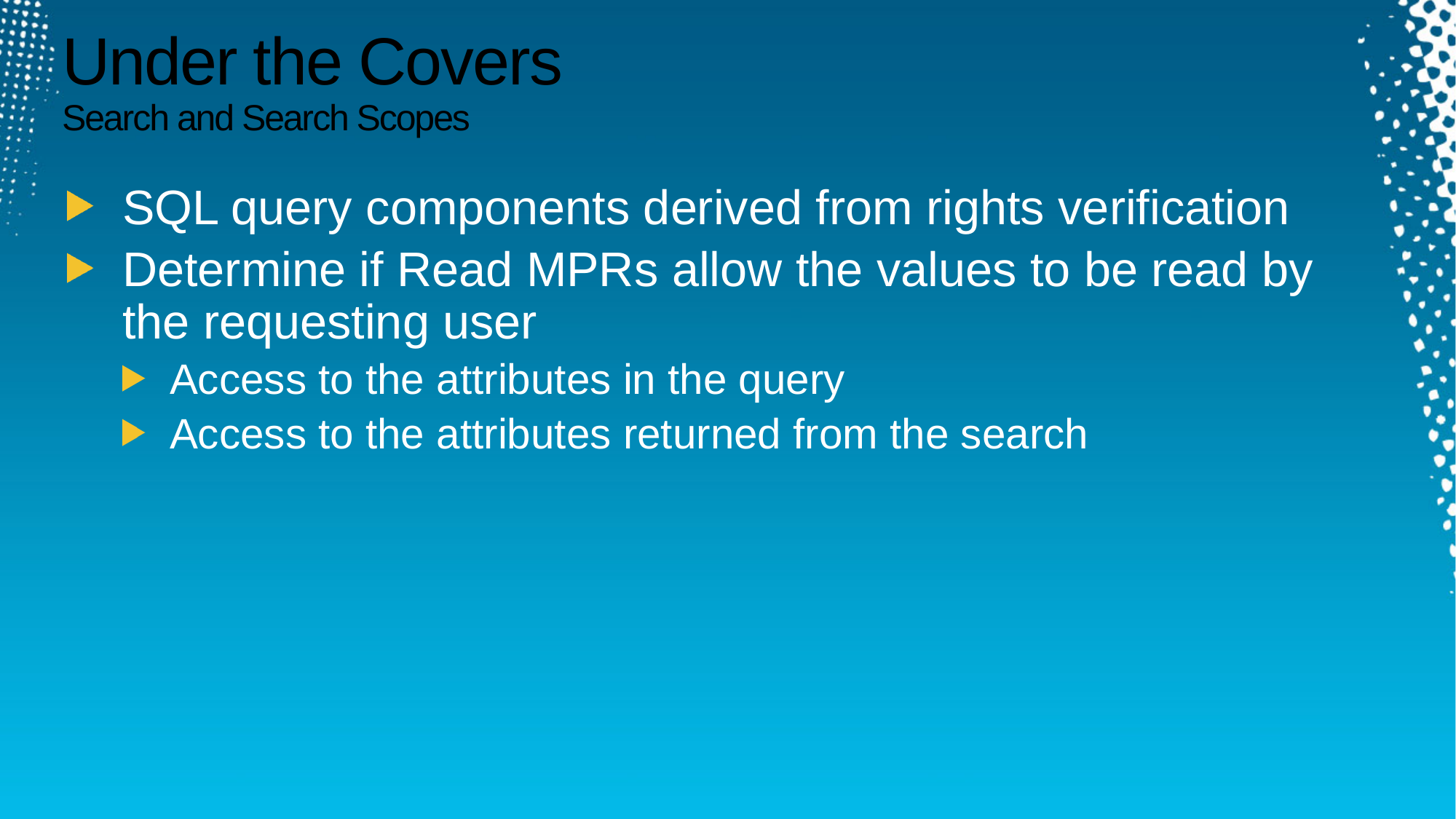

# Under the Covers Search and Search Scopes

SQL query components derived from rights verification
Determine if Read MPRs allow the values to be read by the requesting user
Access to the attributes in the query
Access to the attributes returned from the search